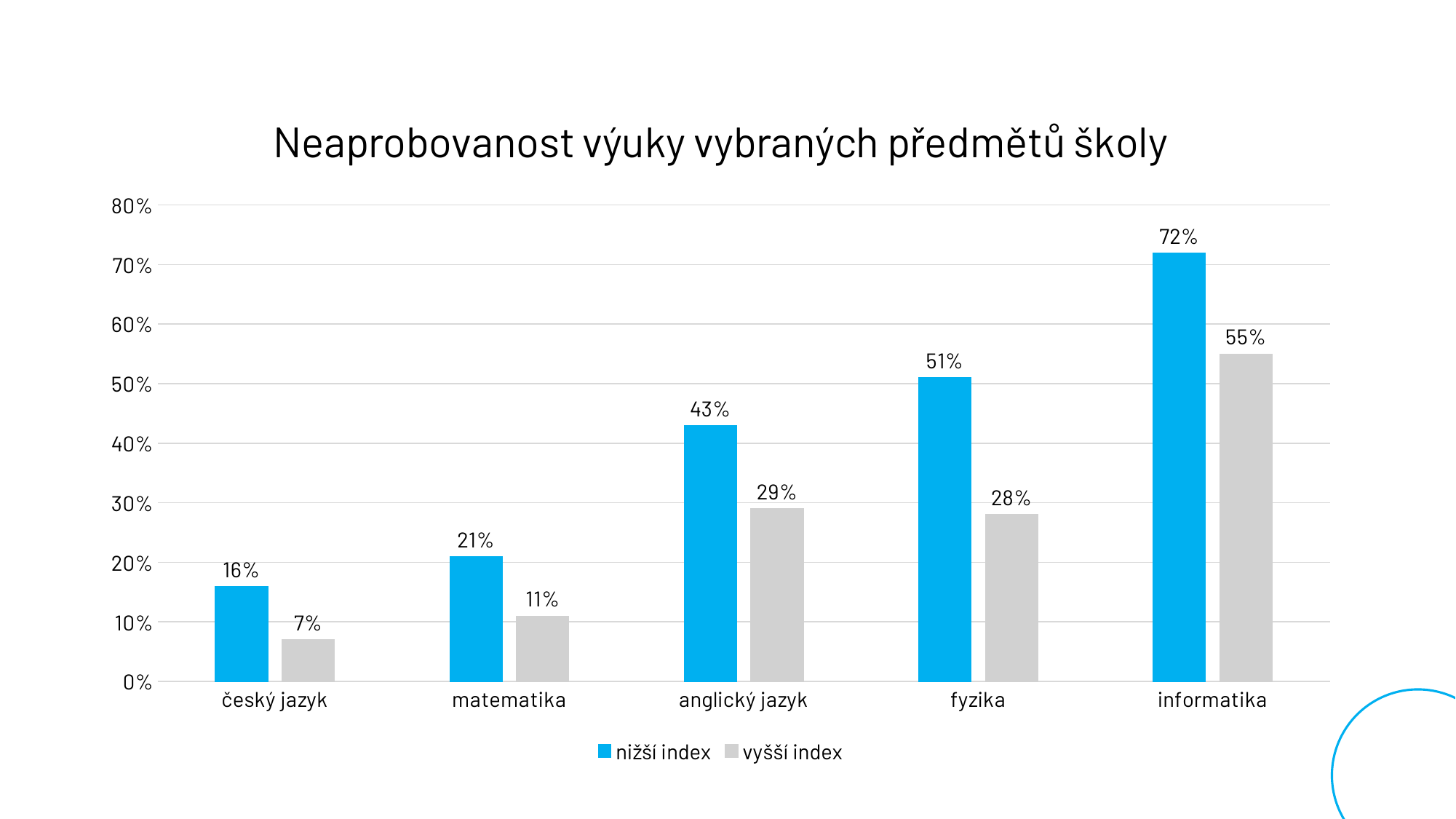

### Chart: Neaprobovanost výuky vybraných předmětů školy

| Category | nižší index | vyšší index |
|---|---|---|
| český jazyk | 0.16 | 0.07 |
| matematika | 0.21 | 0.11 |
| anglický jazyk | 0.43 | 0.29 |
| fyzika | 0.51 | 0.28 |
| informatika | 0.72 | 0.55 |